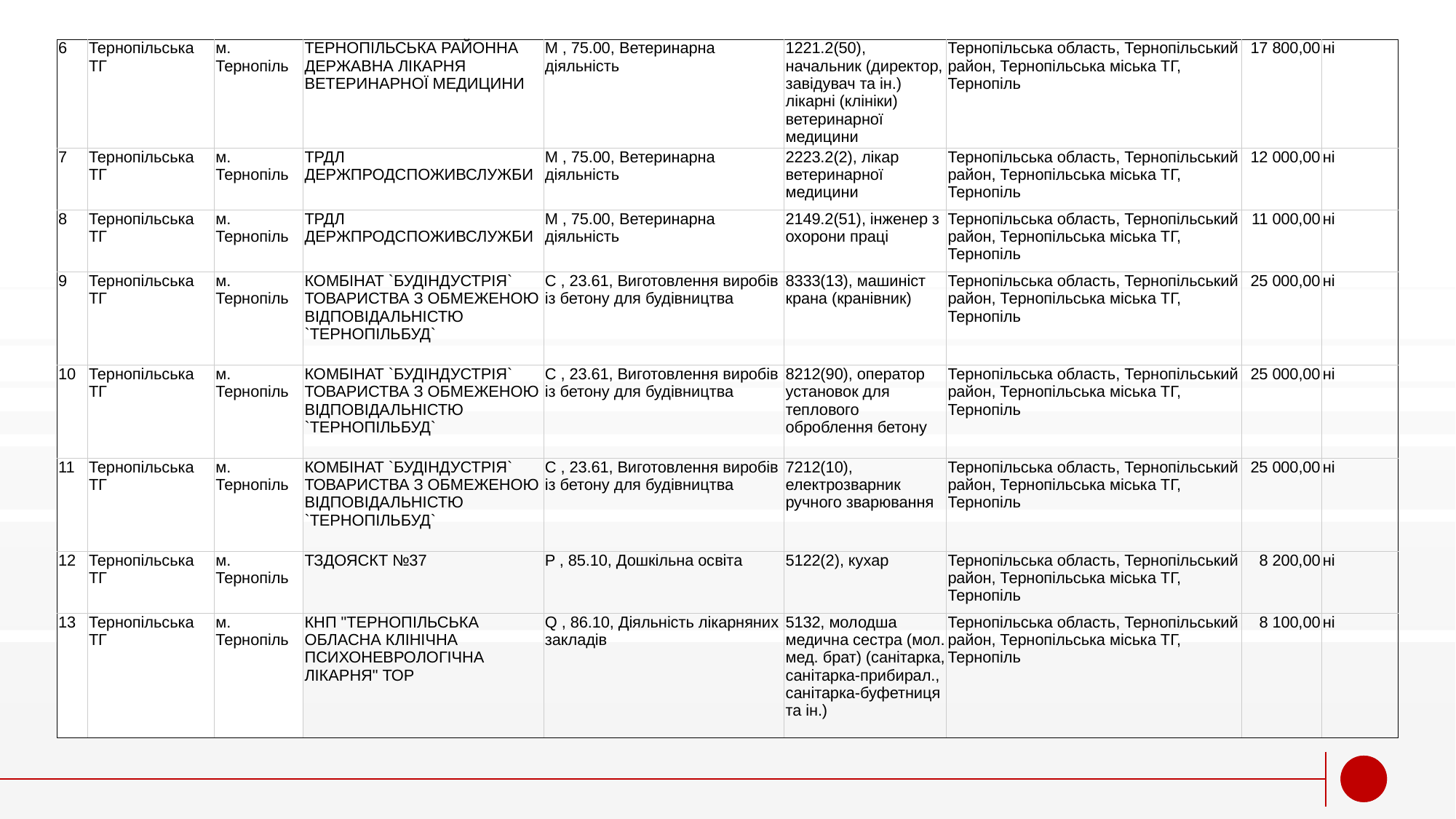

| 6 | Тернопільська ТГ | м. Тернопіль | ТЕРНОПІЛЬСЬКА РАЙОННА ДЕРЖАВНА ЛІКАРНЯ ВЕТЕРИНАРНОЇ МЕДИЦИНИ | M , 75.00, Ветеринарна діяльність | 1221.2(50), начальник (директор, завідувач та ін.) лікарні (клініки) ветеринарної медицини | Тернопільська область, Тернопільський район, Тернопільська міська ТГ, Тернопіль | 17 800,00 | ні |
| --- | --- | --- | --- | --- | --- | --- | --- | --- |
| 7 | Тернопільська ТГ | м. Тернопіль | ТРДЛ ДЕРЖПРОДСПОЖИВСЛУЖБИ | M , 75.00, Ветеринарна діяльність | 2223.2(2), лікар ветеринарної медицини | Тернопільська область, Тернопільський район, Тернопільська міська ТГ, Тернопіль | 12 000,00 | ні |
| 8 | Тернопільська ТГ | м. Тернопіль | ТРДЛ ДЕРЖПРОДСПОЖИВСЛУЖБИ | M , 75.00, Ветеринарна діяльність | 2149.2(51), інженер з охорони праці | Тернопільська область, Тернопільський район, Тернопільська міська ТГ, Тернопіль | 11 000,00 | ні |
| 9 | Тернопільська ТГ | м. Тернопіль | КОМБІНАТ `БУДІНДУСТРІЯ` ТОВАРИСТВА З ОБМЕЖЕНОЮ ВІДПОВІДАЛЬНІСТЮ `ТЕРНОПІЛЬБУД` | C , 23.61, Виготовлення виробів із бетону для будівництва | 8333(13), машиніст крана (кранівник) | Тернопільська область, Тернопільський район, Тернопільська міська ТГ, Тернопіль | 25 000,00 | ні |
| 10 | Тернопільська ТГ | м. Тернопіль | КОМБІНАТ `БУДІНДУСТРІЯ` ТОВАРИСТВА З ОБМЕЖЕНОЮ ВІДПОВІДАЛЬНІСТЮ `ТЕРНОПІЛЬБУД` | C , 23.61, Виготовлення виробів із бетону для будівництва | 8212(90), оператор установок для теплового оброблення бетону | Тернопільська область, Тернопільський район, Тернопільська міська ТГ, Тернопіль | 25 000,00 | ні |
| 11 | Тернопільська ТГ | м. Тернопіль | КОМБІНАТ `БУДІНДУСТРІЯ` ТОВАРИСТВА З ОБМЕЖЕНОЮ ВІДПОВІДАЛЬНІСТЮ `ТЕРНОПІЛЬБУД` | C , 23.61, Виготовлення виробів із бетону для будівництва | 7212(10), електрозварник ручного зварювання | Тернопільська область, Тернопільський район, Тернопільська міська ТГ, Тернопіль | 25 000,00 | ні |
| 12 | Тернопільська ТГ | м. Тернопіль | ТЗДОЯСКТ №37 | P , 85.10, Дошкільна освіта | 5122(2), кухар | Тернопільська область, Тернопільський район, Тернопільська міська ТГ, Тернопіль | 8 200,00 | ні |
| 13 | Тернопільська ТГ | м. Тернопіль | КНП "ТЕРНОПІЛЬСЬКА ОБЛАСНА КЛІНІЧНА ПСИХОНЕВРОЛОГІЧНА ЛІКАРНЯ" ТОР | Q , 86.10, Діяльність лікарняних закладів | 5132, молодша медична сестра (мол. мед. брат) (санітарка, санітарка-прибирал., санітарка-буфетниця та ін.) | Тернопільська область, Тернопільський район, Тернопільська міська ТГ, Тернопіль | 8 100,00 | ні |